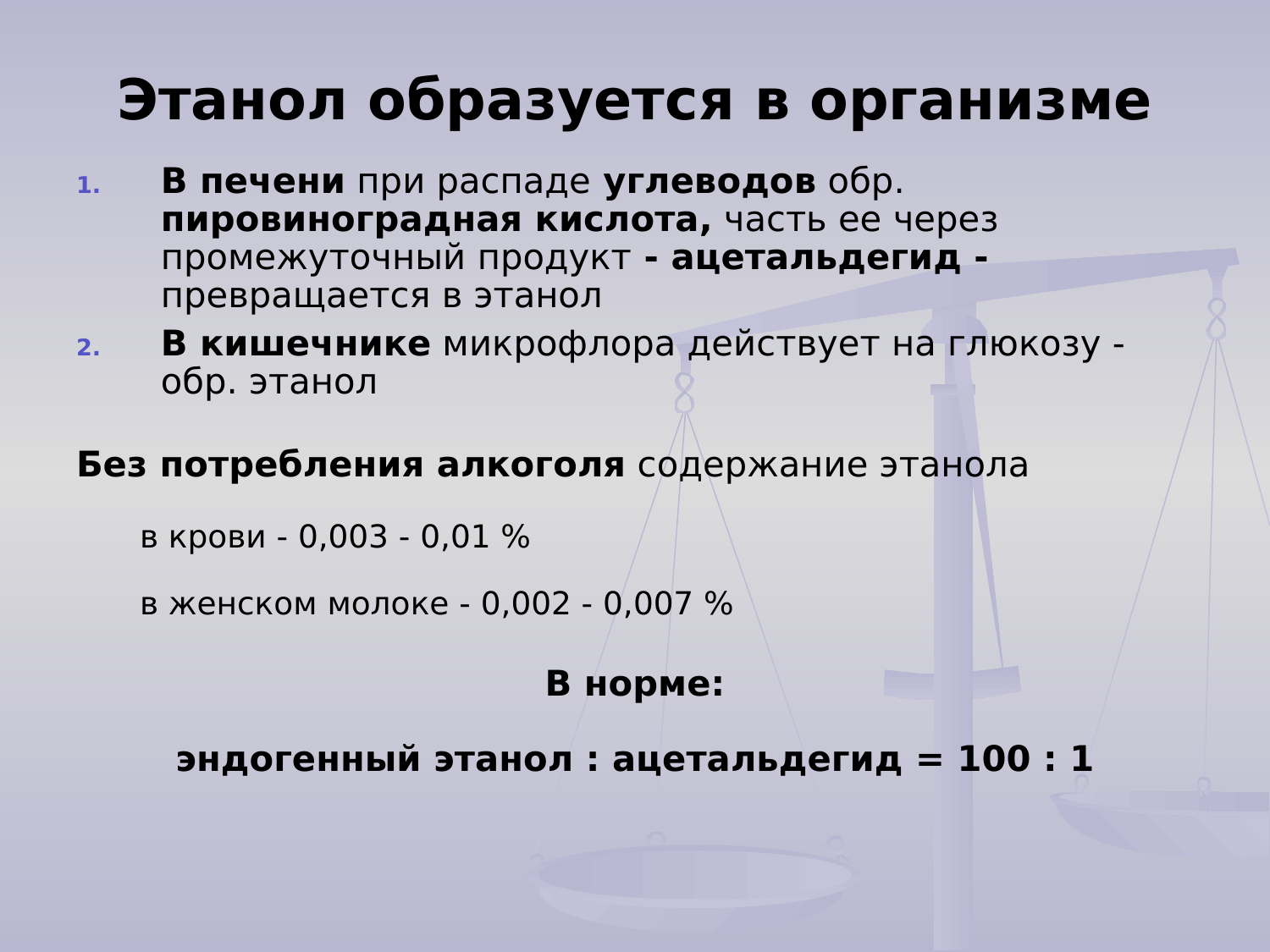

# Этанол образуется в организме
В печени при распаде углеводов обр. пировиноградная кислота, часть ее через промежуточный продукт - ацетальдегид -
превращается в этанол
В кишечнике микрофлора действует на глюкозу - обр. этанол

Без потребления алкоголя содержание этанола
в крови - 0,003 - 0,01 %
в женском молоке - 0,002 - 0,007 %

В норме:
эндогенный этанол : ацетальдегид = 100 : 1